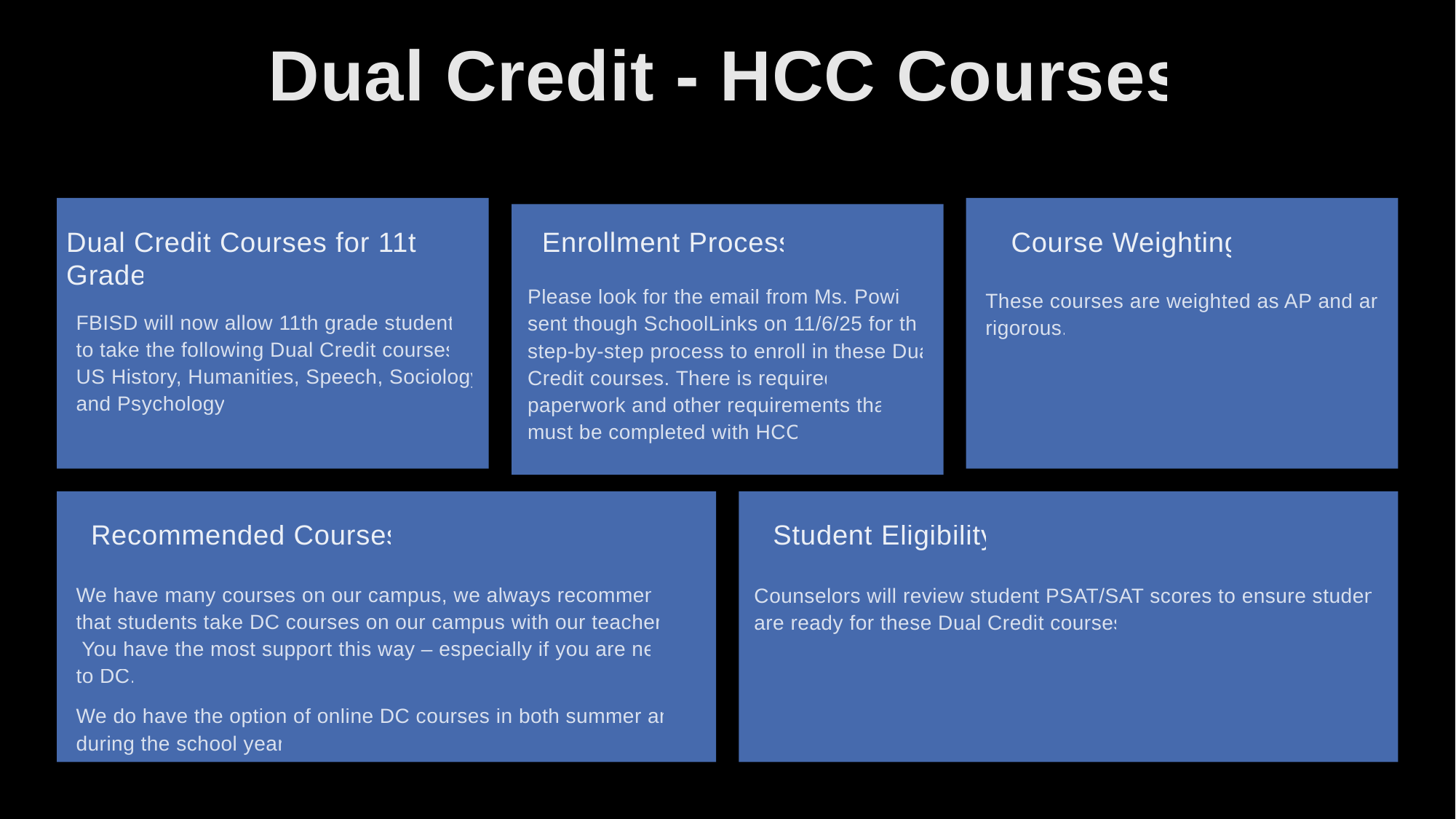

Dual Credit - HCC Courses

Dual Credit Courses for 11th Grade
Enrollment Process
Course Weighting
Please look for the email from Ms. Powis sent though SchoolLinks on 11/6/25 for the step-by-step process to enroll in these Dual Credit courses. There is required paperwork and other requirements that must be completed with HCC.
These courses are weighted as AP and are rigorous.
FBISD will now allow 11th grade students to take the following Dual Credit courses: US History, Humanities, Speech, Sociology, and Psychology.

Recommended Courses
Student Eligibility
We have many courses on our campus, we always recommend that students take DC courses on our campus with our teachers.  You have the most support this way – especially if you are new to DC.
We do have the option of online DC courses in both summer and during the school year.
Counselors will review student PSAT/SAT scores to ensure students are ready for these Dual Credit courses.